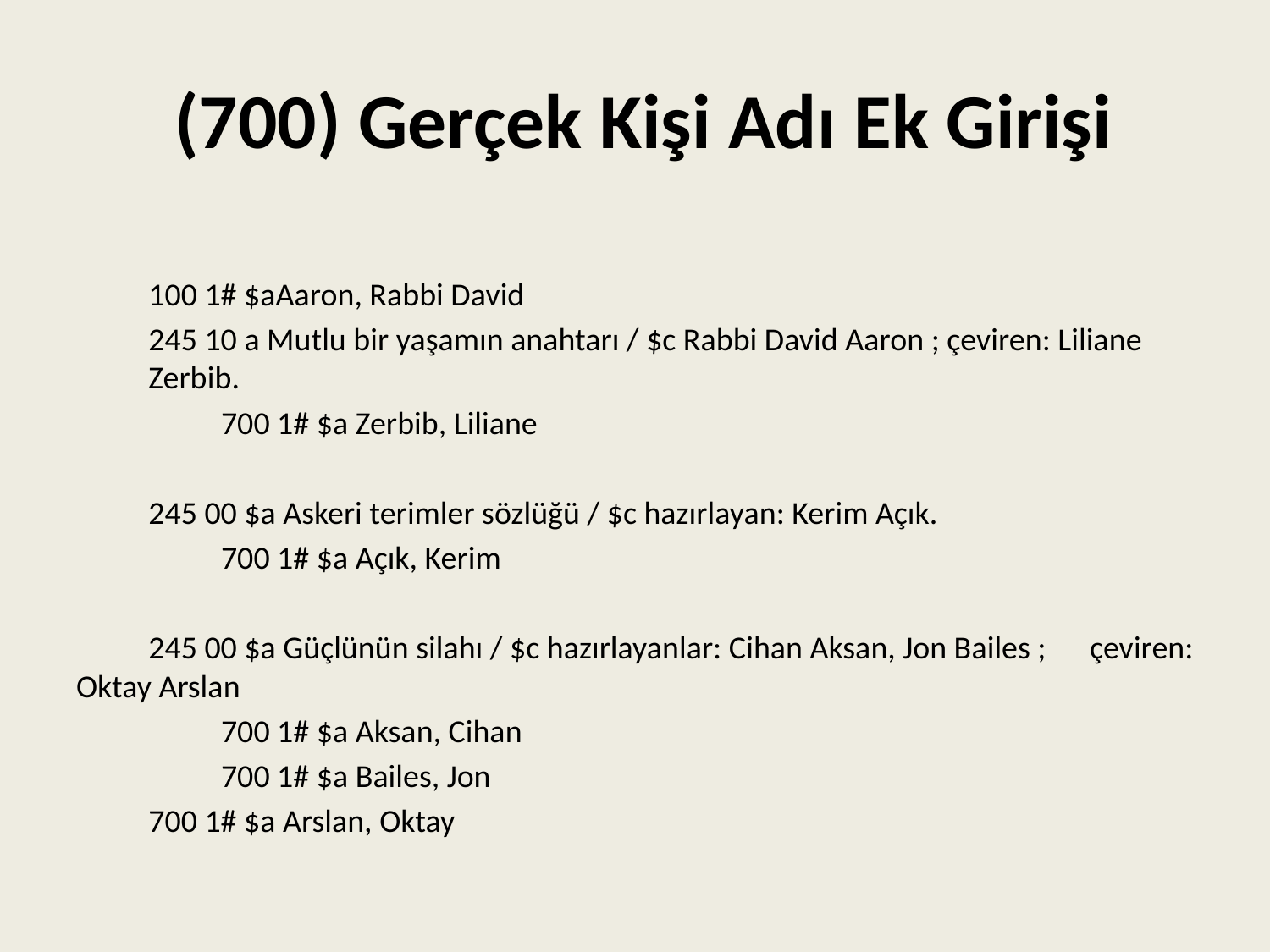

# (700) Gerçek Kişi Adı Ek Girişi

 	100 1# $aAaron, Rabbi David
	245 10 a Mutlu bir yaşamın anahtarı / $c Rabbi David Aaron ; çeviren: Liliane 			Zerbib.
 	   	700 1# $a Zerbib, Liliane

	245 00 $a Askeri terimler sözlüğü / $c hazırlayan: Kerim Açık.
                		700 1# $a Açık, Kerim

	245 00 $a Güçlünün silahı / $c hazırlayanlar: Cihan Aksan, Jon Bailes ; 			çeviren: Oktay Arslan
 	   	700 1# $a Aksan, Cihan
	  	700 1# $a Bailes, Jon
		700 1# $a Arslan, Oktay